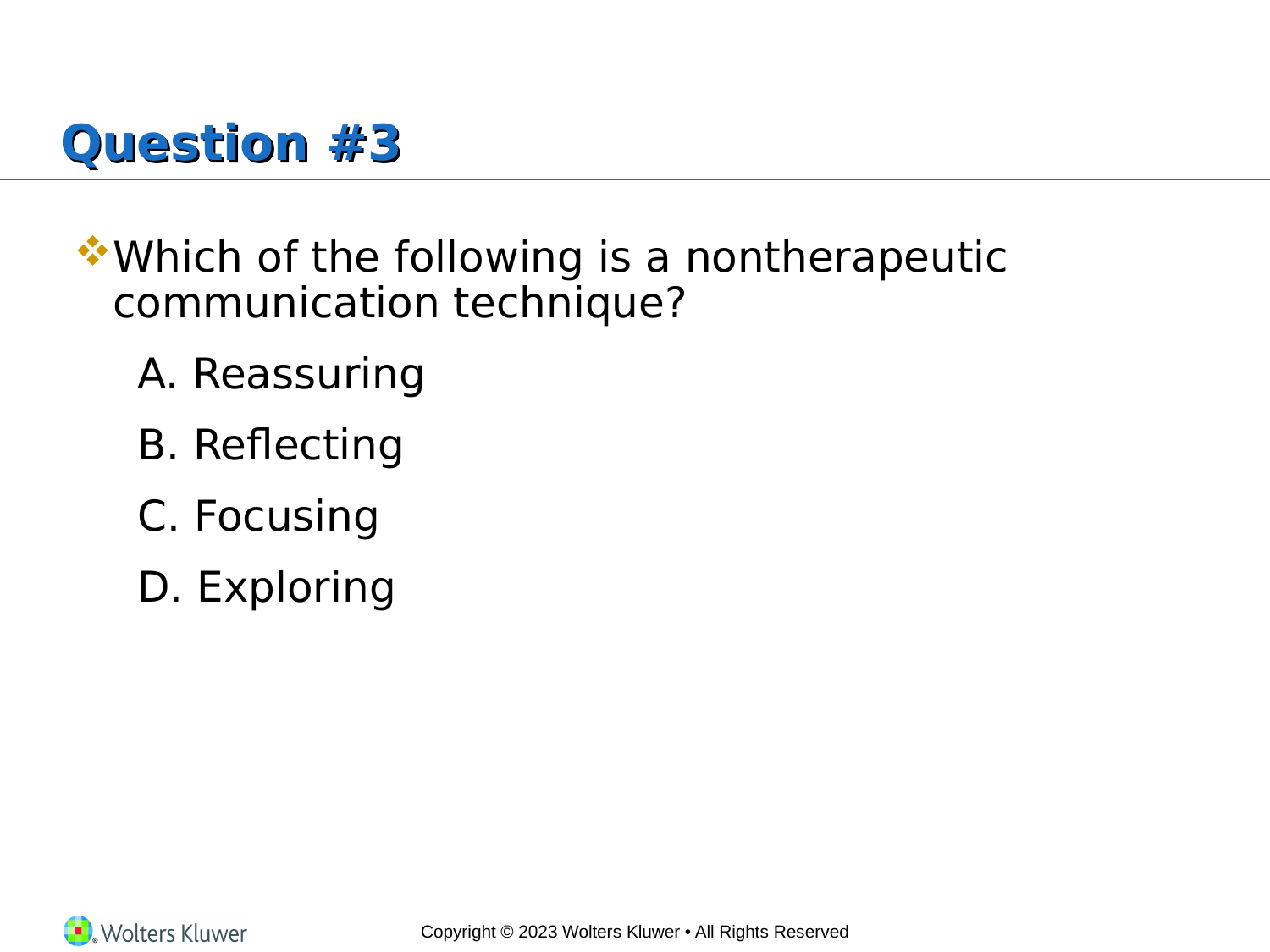

# Question #3
Which of the following is a nontherapeutic communication technique?
A. Reassuring
B. Reflecting
C. Focusing
D. Exploring